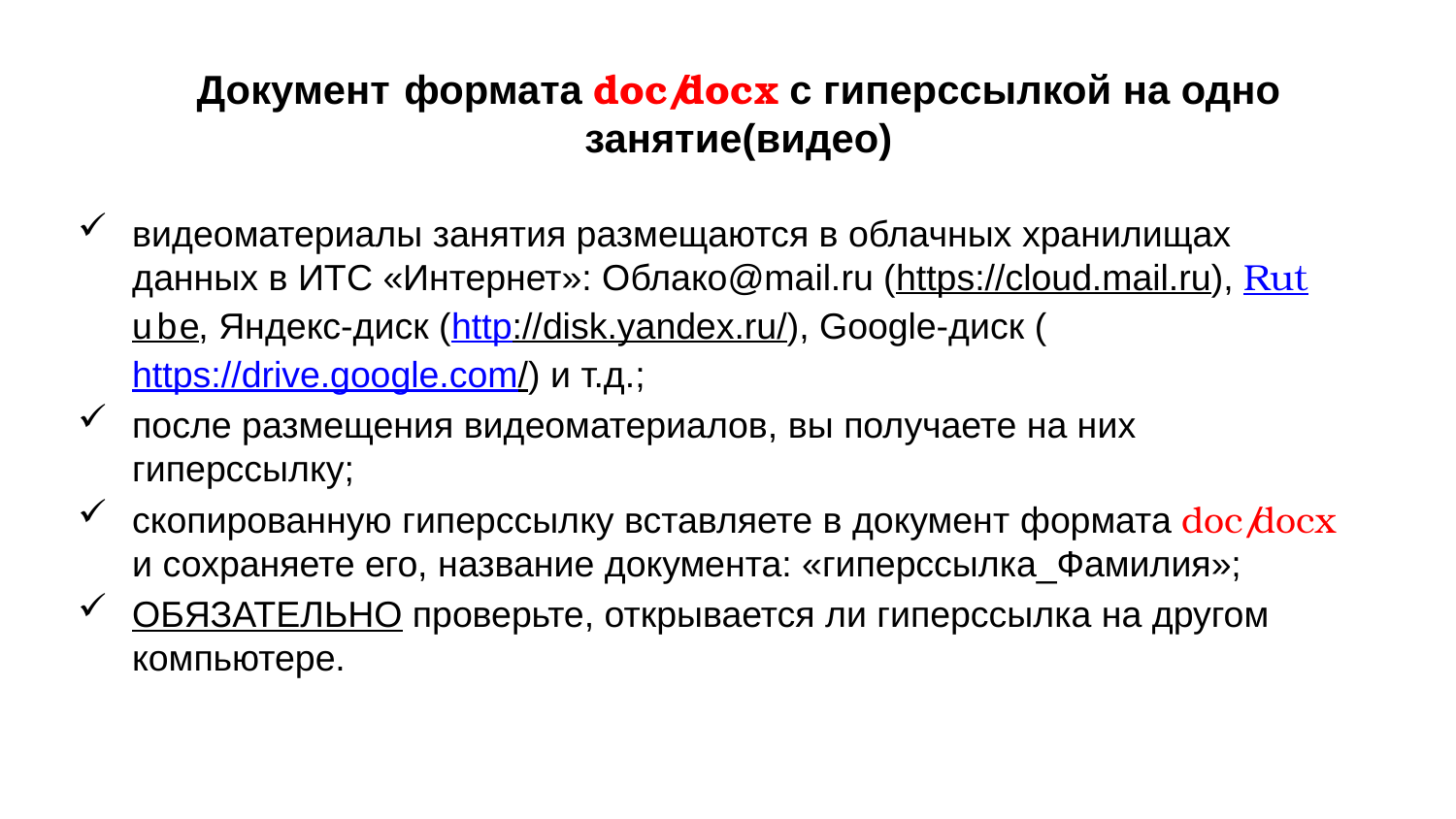

# Документ формата doc/docx с гиперссылкой на одно занятие(видео)
видеоматериалы занятия размещаются в облачных хранилищах данных в ИТС «Интернет»: Облако@mail.ru (https://cloud.mail.ru), Rutube, Яндекс-диск (http://disk.yandex.ru/), Google-диск (https://drive.google.com/) и т.д.;
после размещения видеоматериалов, вы получаете на них гиперссылку;
скопированную гиперссылку вставляете в документ формата doc/docx и сохраняете его, название документа: «гиперссылка_Фамилия»;
ОБЯЗАТЕЛЬНО проверьте, открывается ли гиперссылка на другом компьютере.